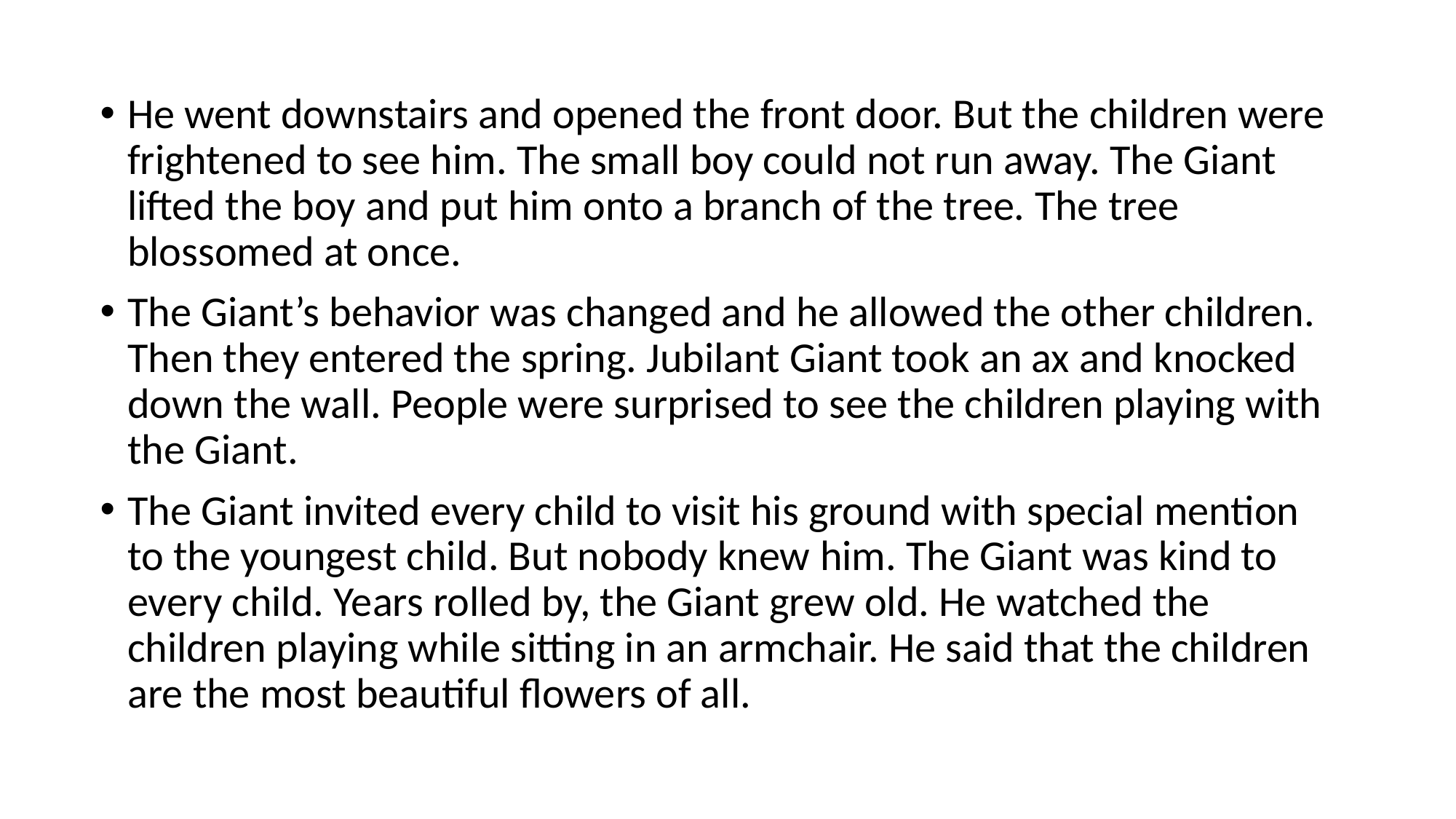

He went downstairs and opened the front door. But the children were frightened to see him. The small boy could not run away. The Giant lifted the boy and put him onto a branch of the tree. The tree blossomed at once.
The Giant’s behavior was changed and he allowed the other children. Then they entered the spring. Jubilant Giant took an ax and knocked down the wall. People were surprised to see the children playing with the Giant.
The Giant invited every child to visit his ground with special mention to the youngest child. But nobody knew him. The Giant was kind to every child. Years rolled by, the Giant grew old. He watched the children playing while sitting in an armchair. He said that the children are the most beautiful flowers of all.